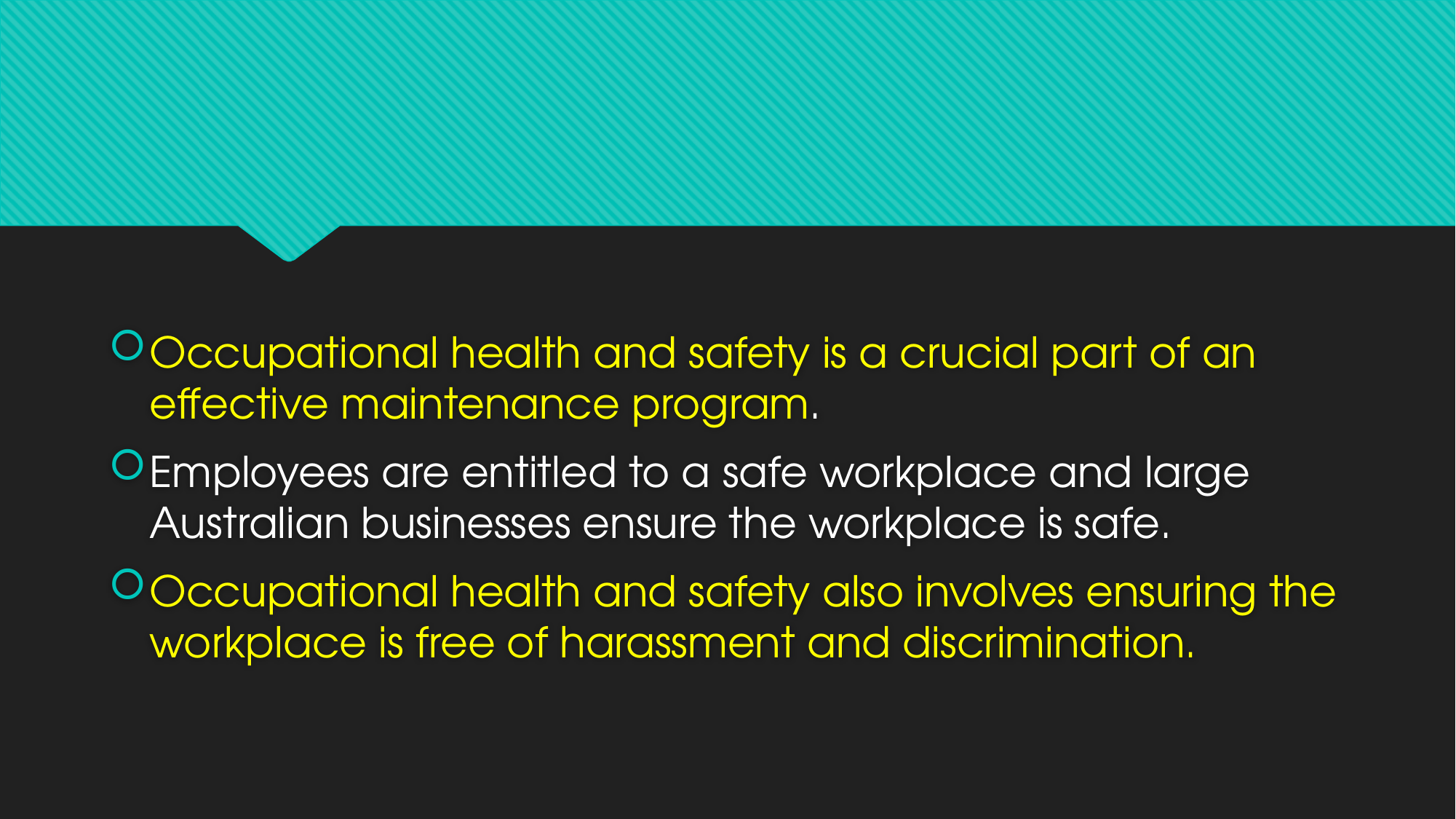

#
Occupational health and safety is a crucial part of an effective maintenance program.
Employees are entitled to a safe workplace and large Australian businesses ensure the workplace is safe.
Occupational health and safety also involves ensuring the workplace is free of harassment and discrimination.